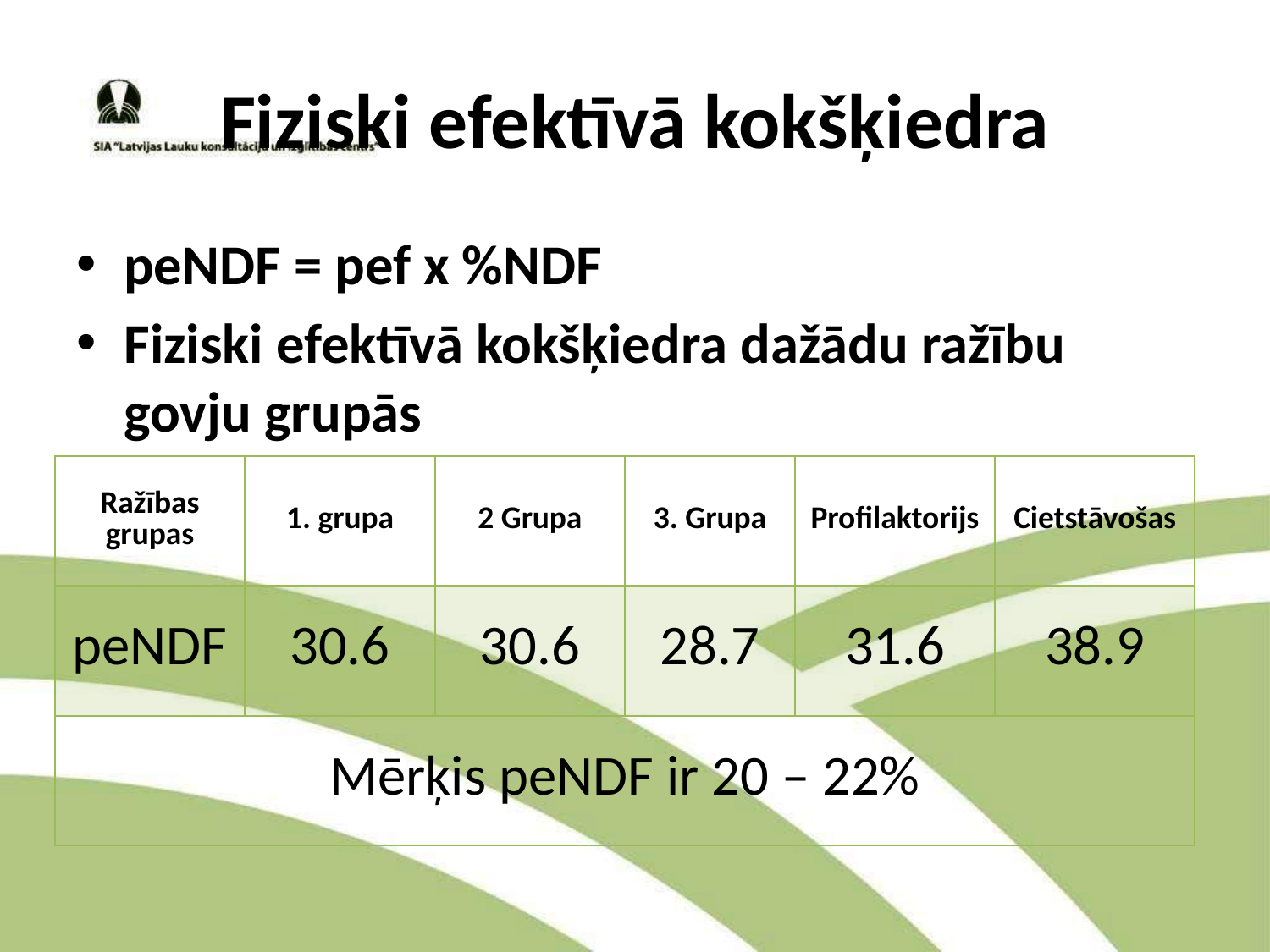

# Fiziski efektīvā kokšķiedra
peNDF = pef x %NDF
Fiziski efektīvā kokšķiedra dažādu ražību govju grupās

| Ražības grupas | 1. grupa | 2 Grupa | 3. Grupa | Profilaktorijs | Cietstāvošas |
| --- | --- | --- | --- | --- | --- |
| peNDF | 30.6 | 30.6 | 28.7 | 31.6 | 38.9 |
| Mērķis peNDF ir 20 – 22% |  |  |  |  |  |